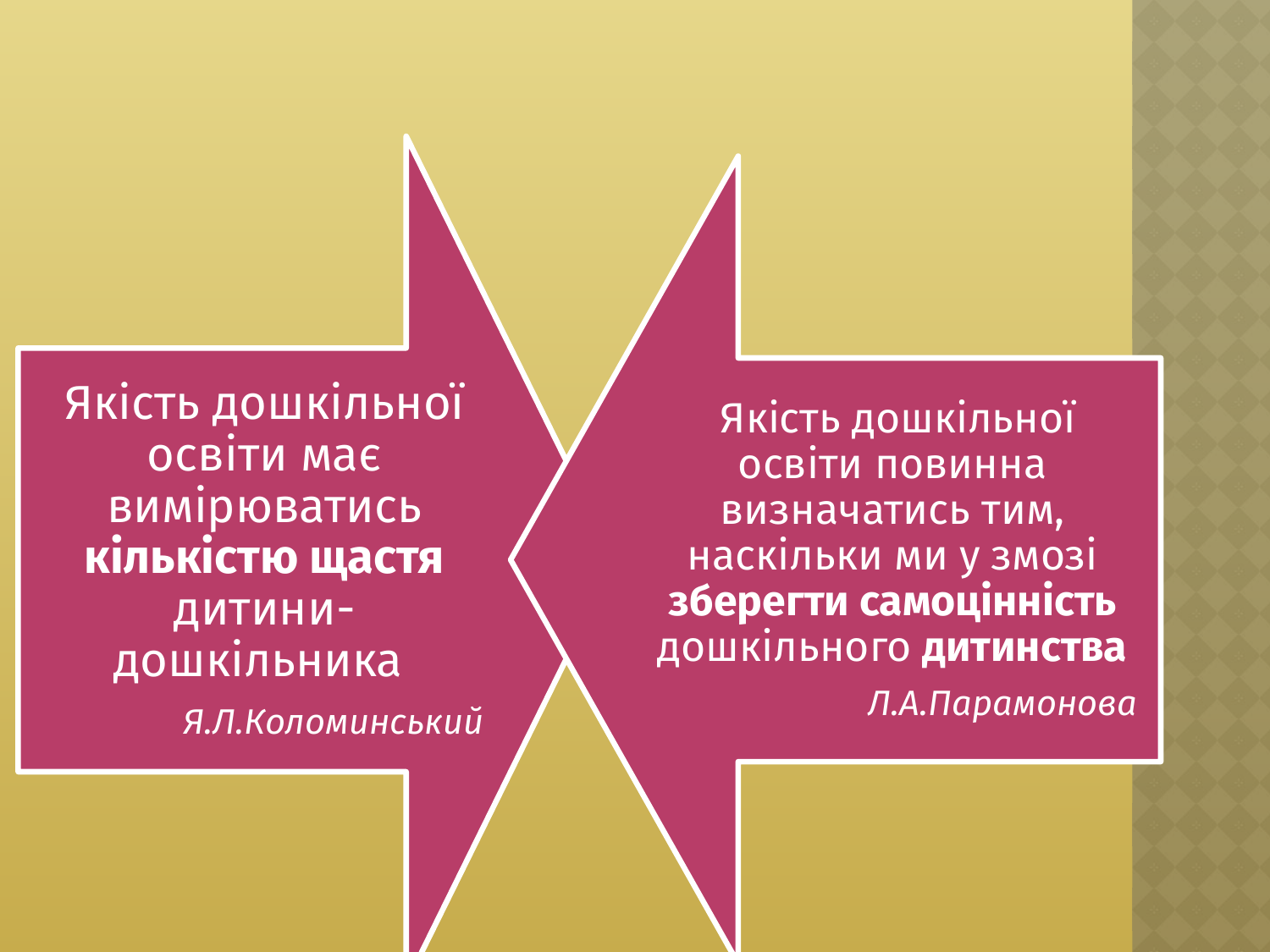

Якість дошкільної освіти має вимірюватись кількістю щастя дитини-дошкільника
Я.Л.Коломинський
 Якість дошкільної освіти повинна визначатись тим, наскільки ми у змозі зберегти самоцінність дошкільного дитинства
Л.А.Парамонова